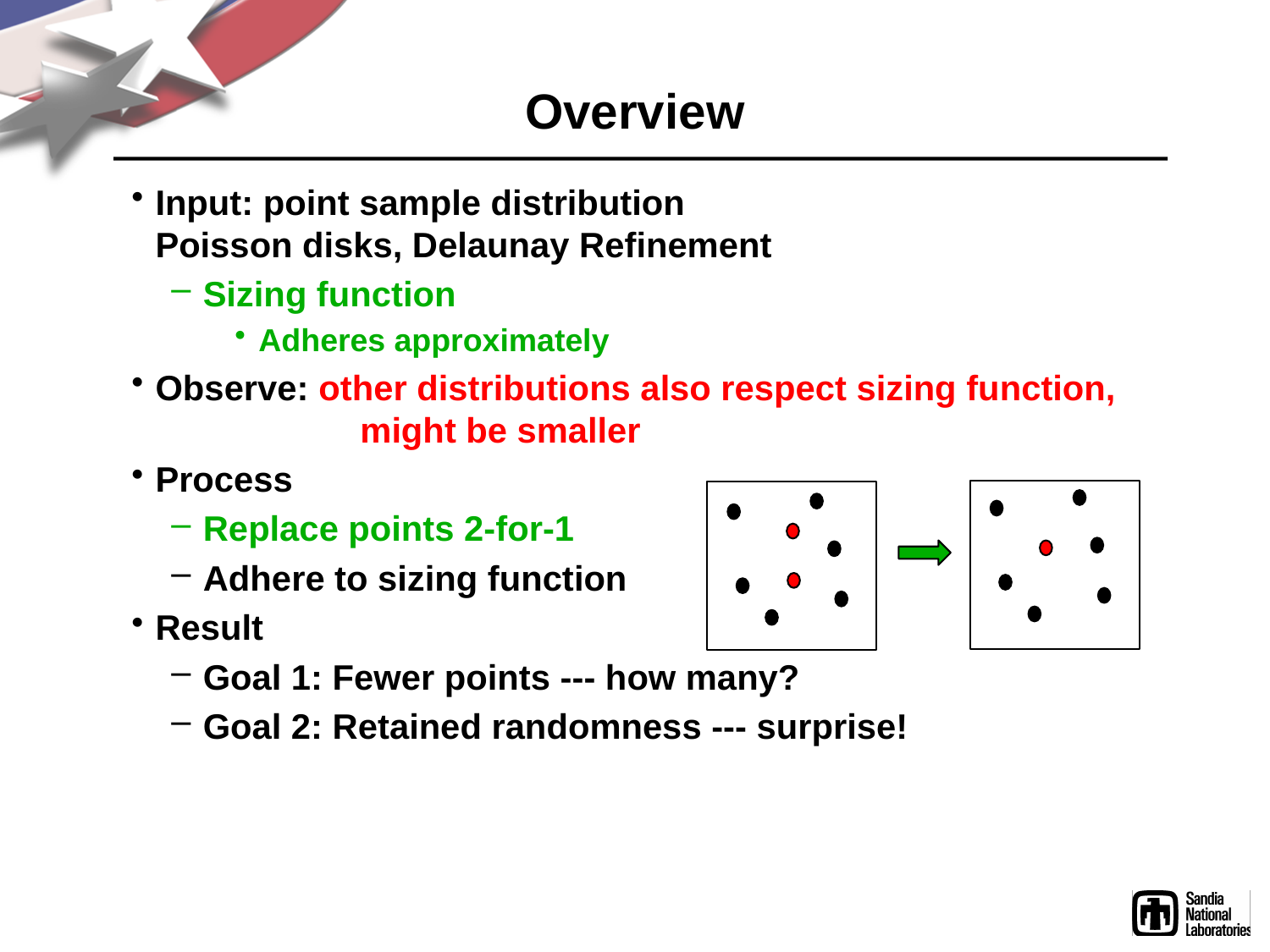

# Overview
Input: point sample distribution
Poisson disks, Delaunay Refinement
Sizing function
Adheres approximately
Observe: other distributions also respect sizing function,
	        might be smaller
Process
Replace points 2-for-1
Adhere to sizing function
Result
Goal 1: Fewer points --- how many?
Goal 2: Retained randomness --- surprise!